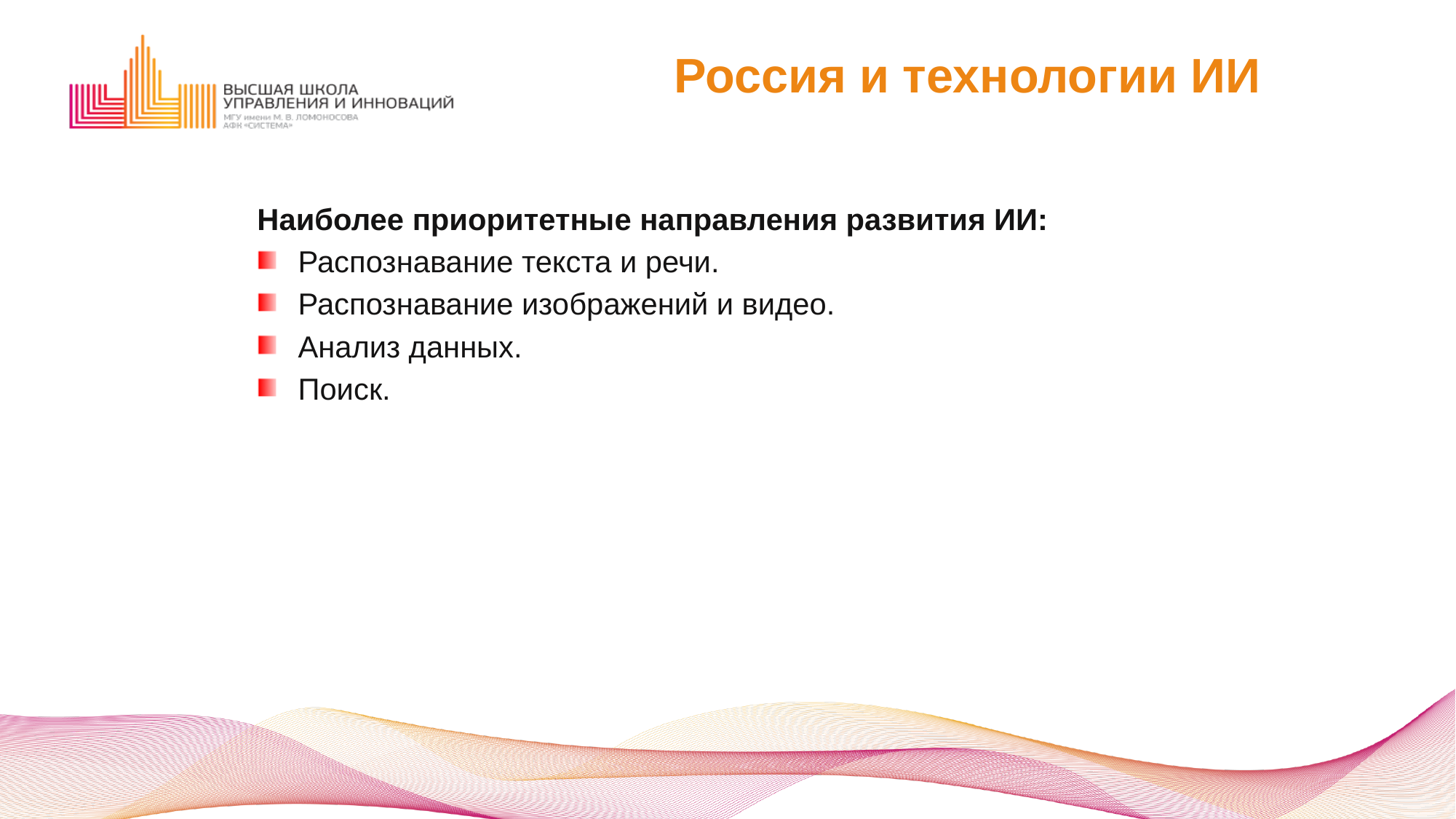

# Россия и технологии ИИ
Наиболее приоритетные направления развития ИИ:
Распознавание текста и речи.
Распознавание изображений и видео.
Анализ данных.
Поиск.